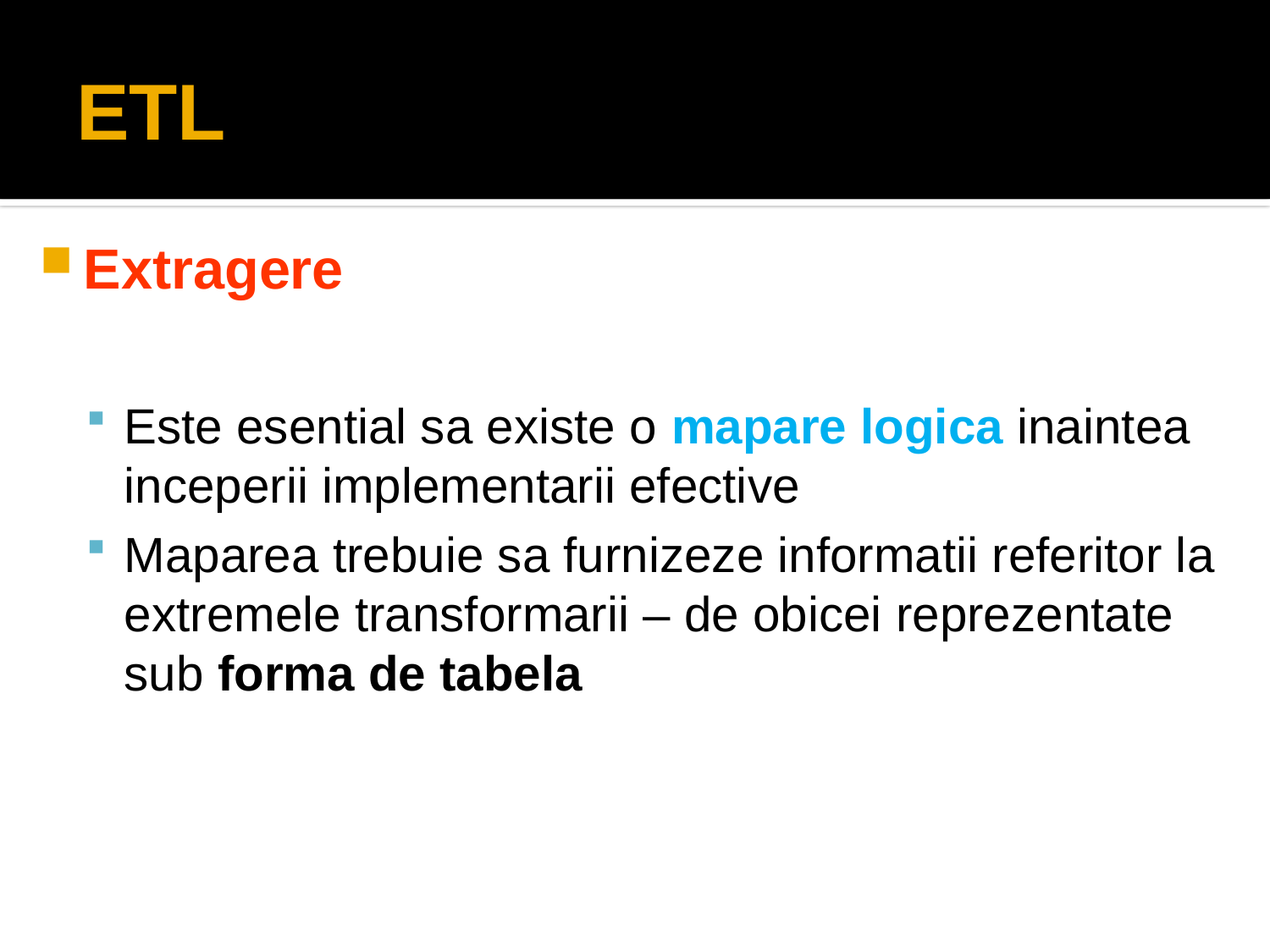

# ETL
Extragere

Este esential sa existe o mapare logica inaintea inceperii implementarii efective
Maparea trebuie sa furnizeze informatii referitor la extremele transformarii – de obicei reprezentate sub forma de tabela